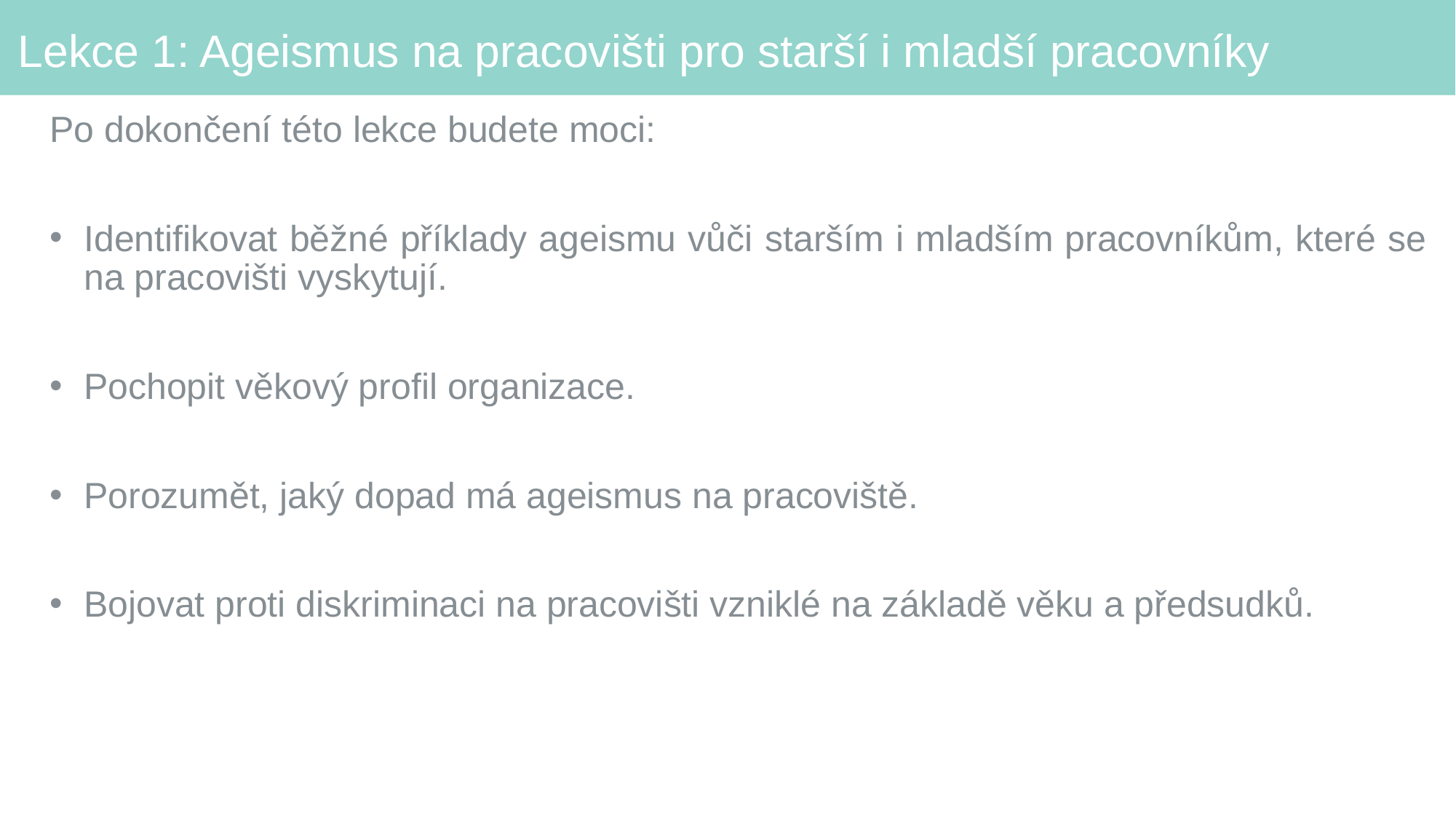

# Lekce 1: Ageismus na pracovišti pro starší i mladší pracovníky
Po dokončení této lekce budete moci:

Identifikovat běžné příklady ageismu vůči starším i mladším pracovníkům, které se na pracovišti vyskytují.

Pochopit věkový profil organizace.

Porozumět, jaký dopad má ageismus na pracoviště.

Bojovat proti diskriminaci na pracovišti vzniklé na základě věku a předsudků.